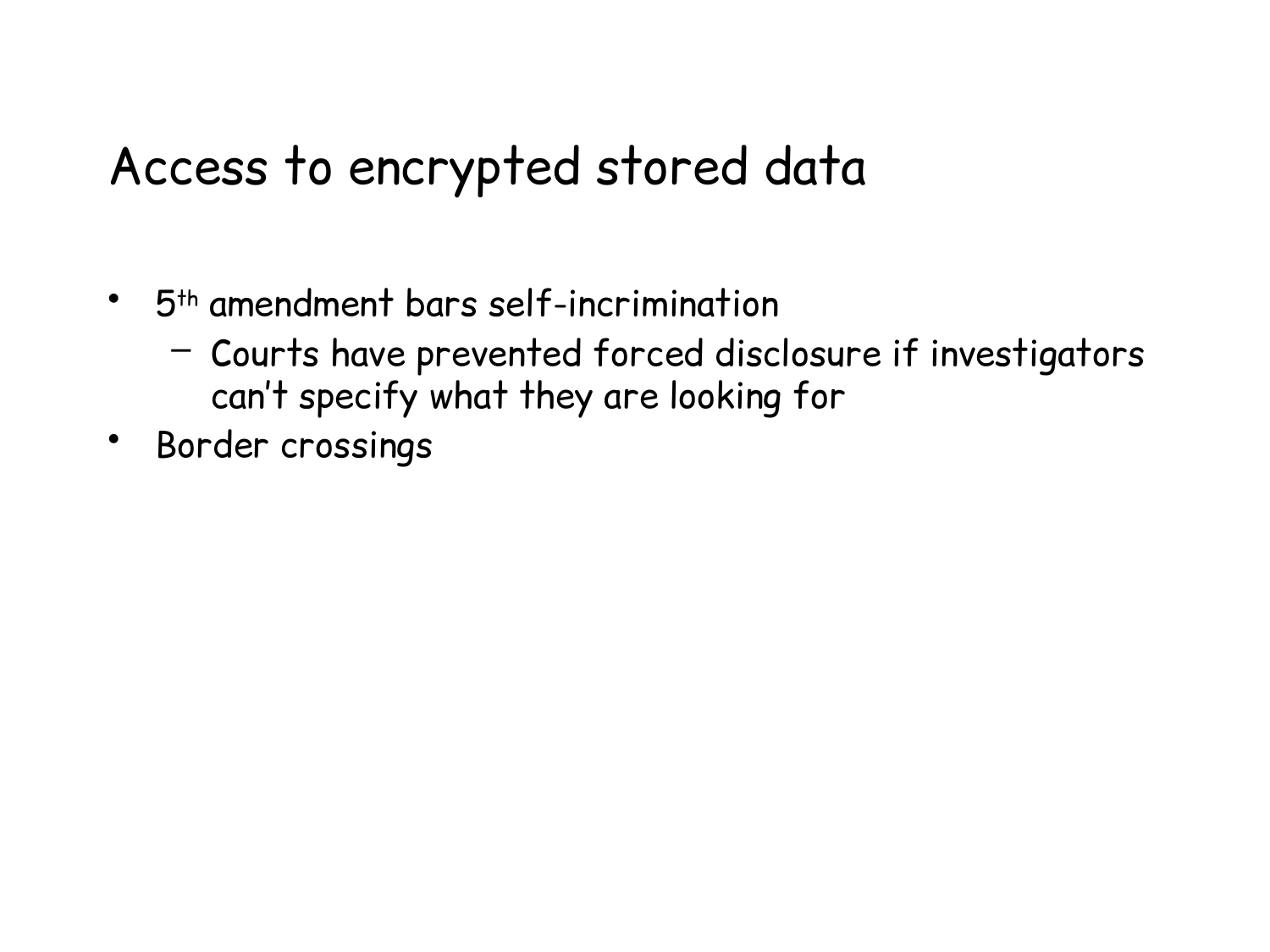

# Access to encrypted stored data
5th amendment bars self-incrimination
Courts have prevented forced disclosure if investigators can’t specify what they are looking for
Border crossings